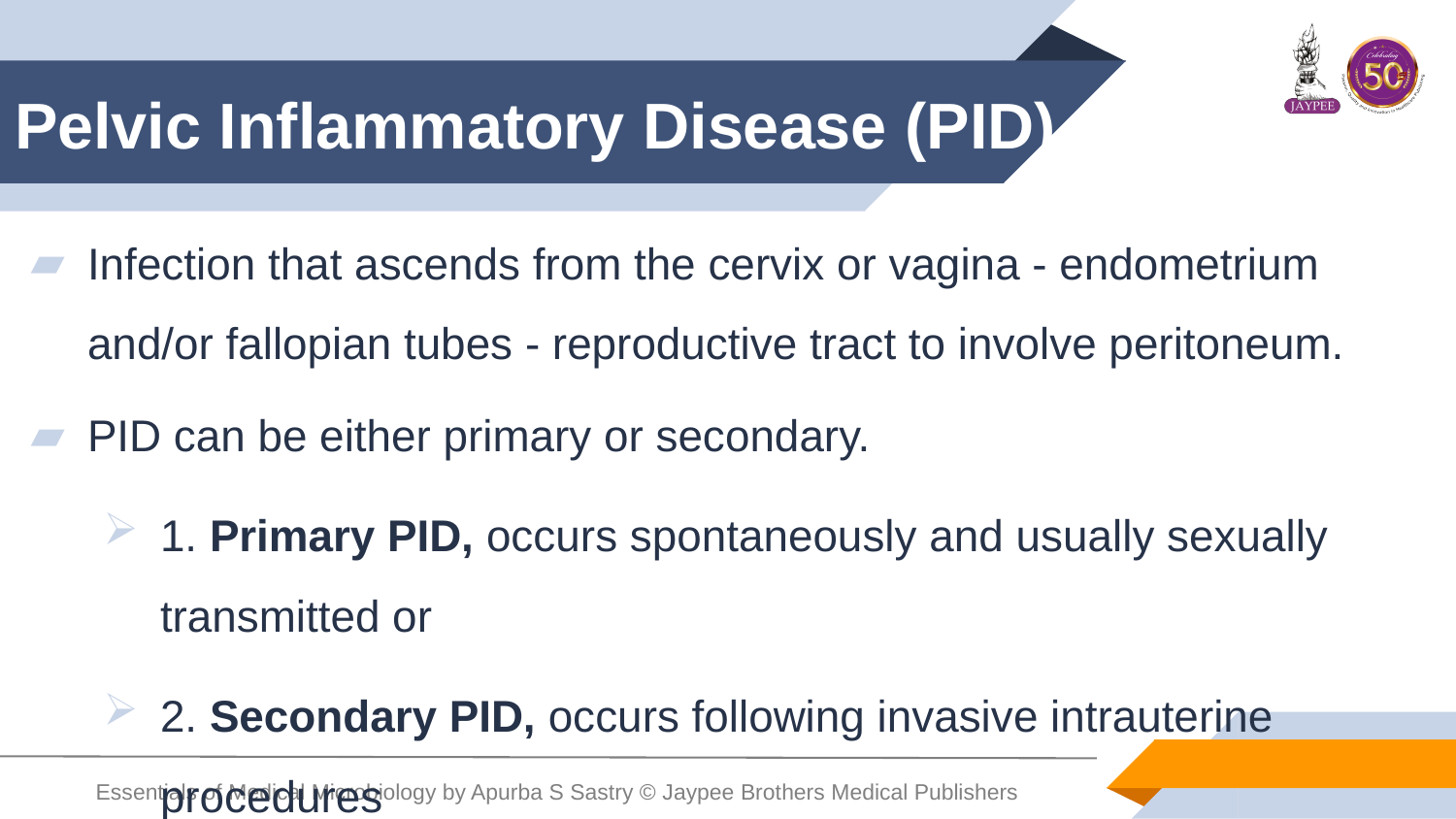

# Pelvic Inflammatory Disease (PID)
Infection that ascends from the cervix or vagina - endometrium and/or fallopian tubes - reproductive tract to involve peritoneum.
PID can be either primary or secondary.
1. Primary PID, occurs spontaneously and usually sexually transmitted or
2. Secondary PID, occurs following invasive intrauterine procedures